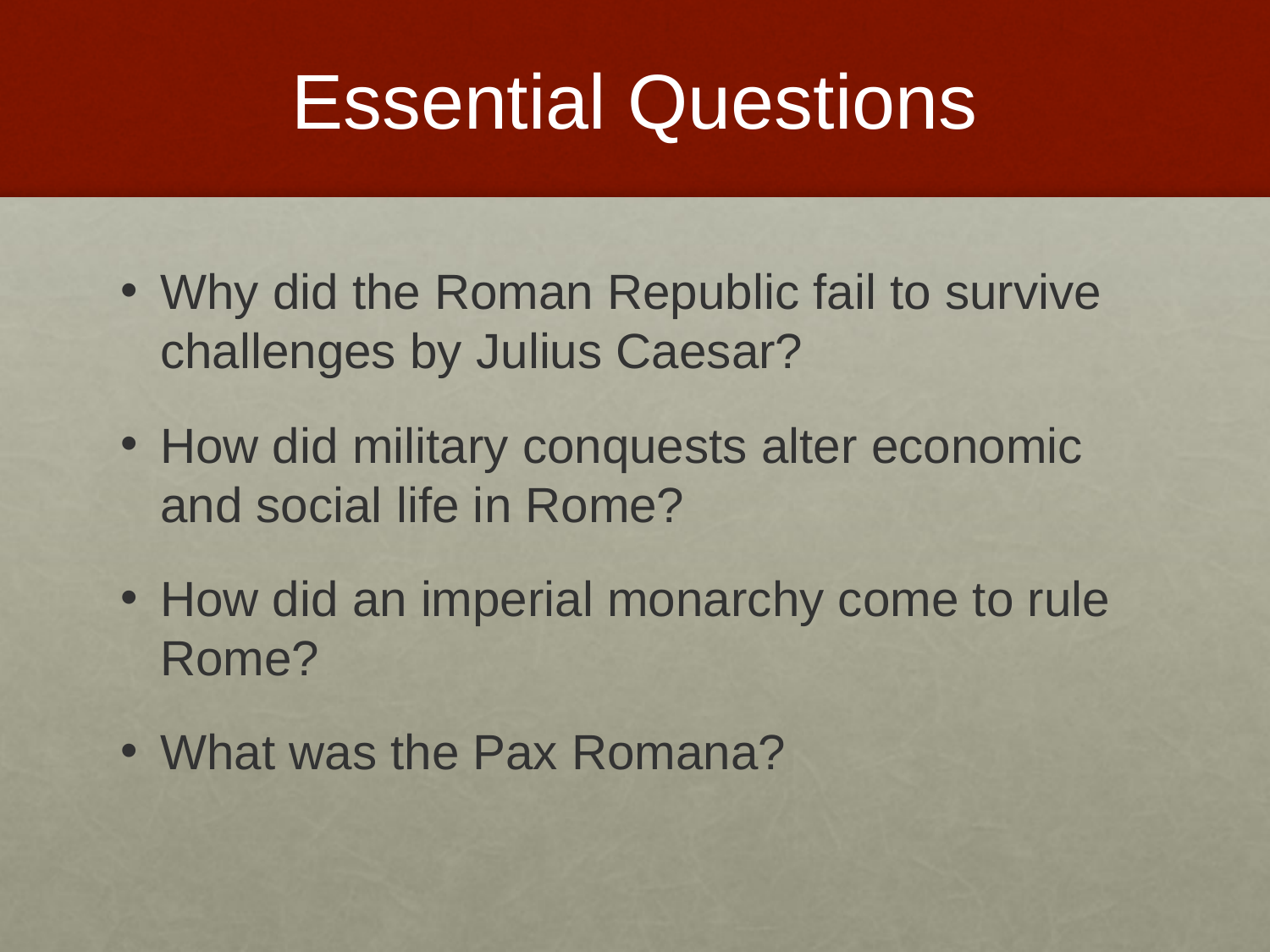

# Essential Questions
Why did the Roman Republic fail to survive challenges by Julius Caesar?
How did military conquests alter economic and social life in Rome?
How did an imperial monarchy come to rule Rome?
What was the Pax Romana?